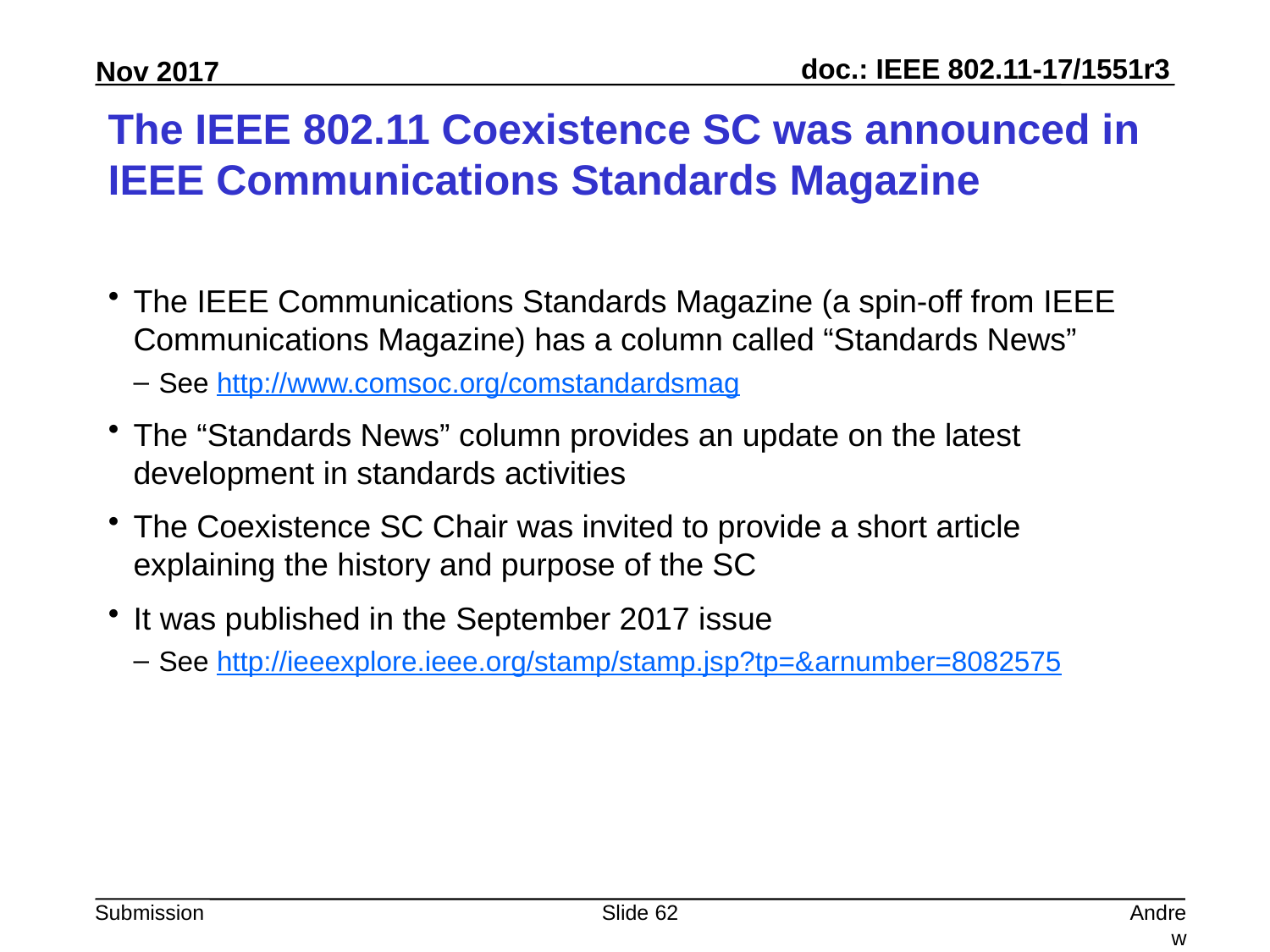

# The IEEE 802.11 Coexistence SC was announced in IEEE Communications Standards Magazine
The IEEE Communications Standards Magazine (a spin-off from IEEE Communications Magazine) has a column called “Standards News”
See http://www.comsoc.org/comstandardsmag
The “Standards News” column provides an update on the latest development in standards activities
The Coexistence SC Chair was invited to provide a short article explaining the history and purpose of the SC
It was published in the September 2017 issue
See http://ieeexplore.ieee.org/stamp/stamp.jsp?tp=&arnumber=8082575

Slide 62
Andrew Myles, Cisco